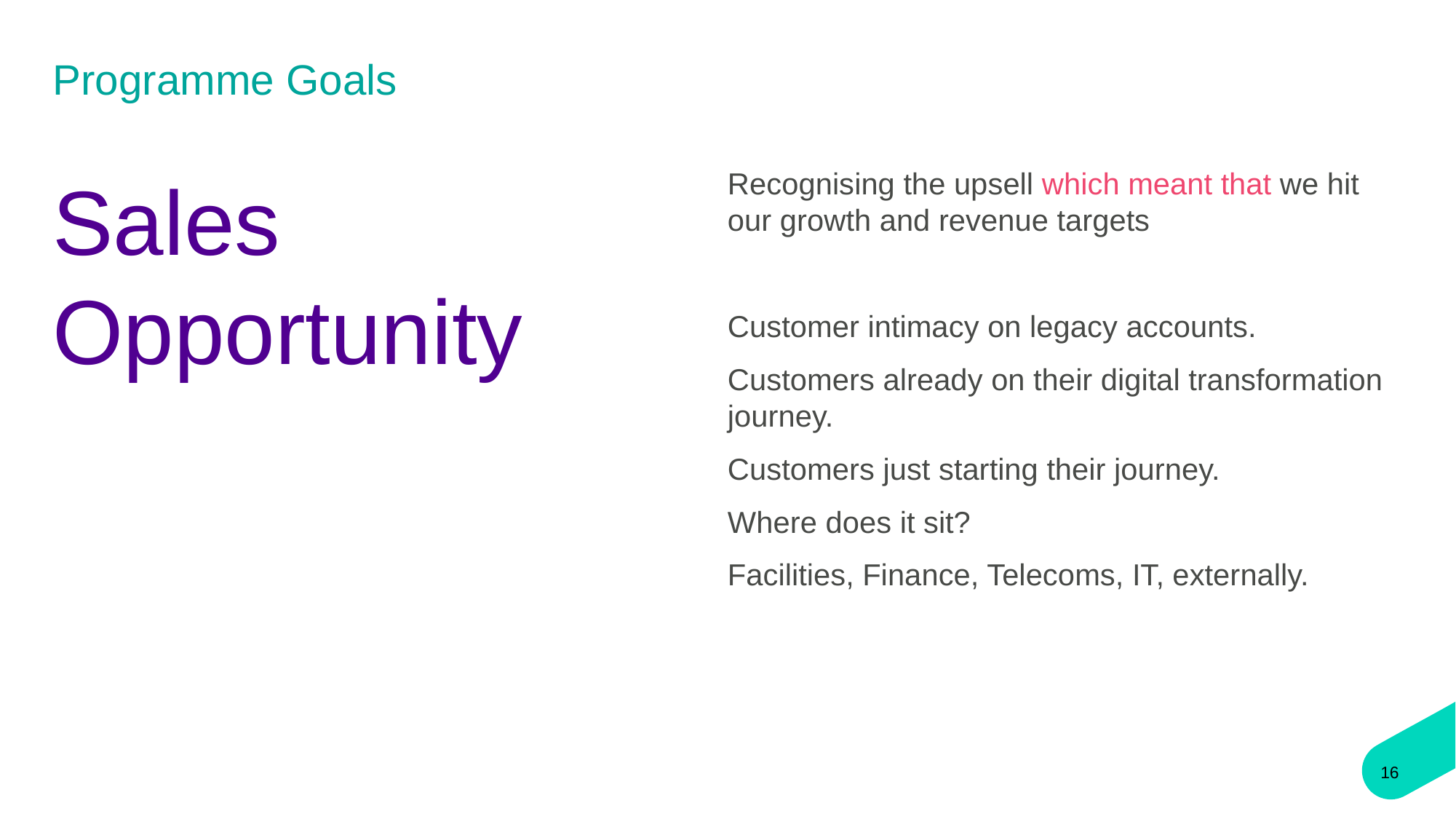

# Programme Goals
Recognising the upsell which meant that we hit our growth and revenue targets

Customer intimacy on legacy accounts.
Customers already on their digital transformation journey.
Customers just starting their journey.
Where does it sit?
Facilities, Finance, Telecoms, IT, externally.
Sales Opportunity
16